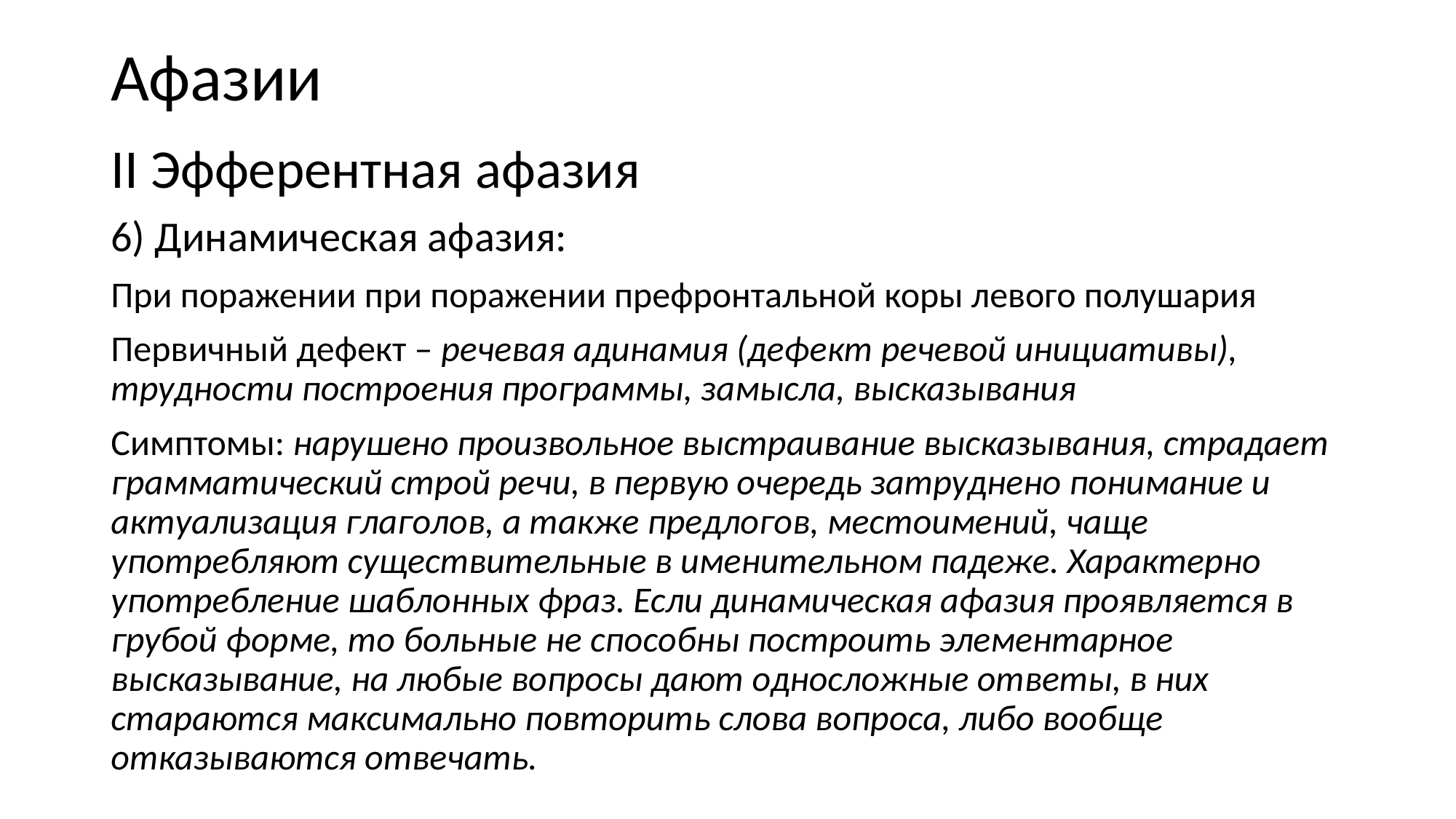

# Афазии
II Эфферентная афазия
6) Динамическая афазия:
При поражении при поражении префронтальной коры левого полушария
Первичный дефект – речевая адинамия (дефект речевой инициативы), трудности построения программы, замысла, высказывания
Симптомы: нарушено произвольное выстраивание высказывания, страдает грамматический строй речи, в первую очередь затруднено понимание и актуализация глаголов, а также предлогов, местоимений, чаще употребляют существительные в именительном падеже. Характерно употребление шаблонных фраз. Если динамическая афазия проявляется в грубой форме, то больные не способны построить элементарное высказывание, на любые вопросы дают односложные ответы, в них стараются максимально повторить слова вопроса, либо вообще отказываются отвечать.